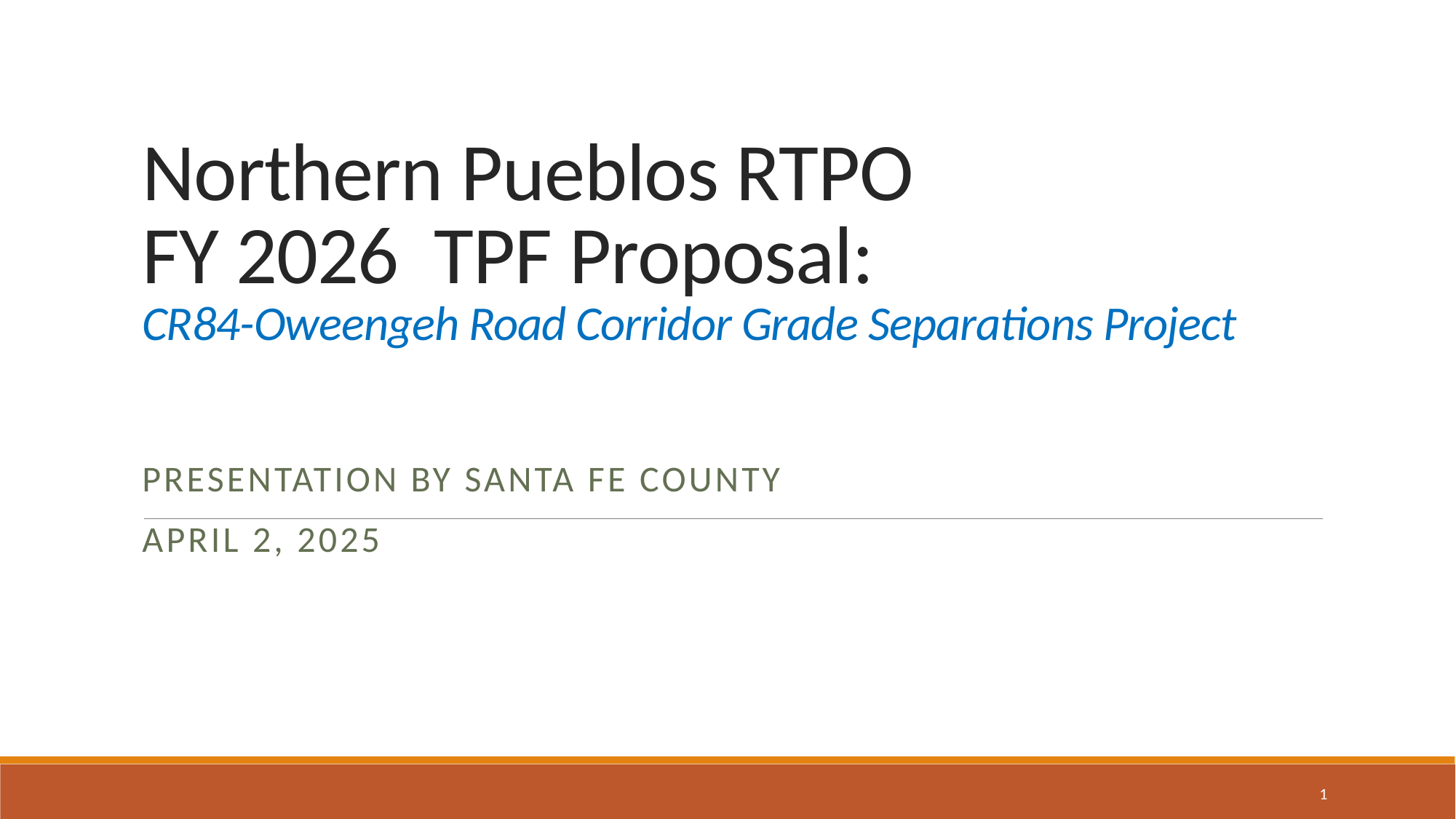

# Northern Pueblos RTPO FY 2026  TPF Proposal: CR84-Oweengeh Road Corridor Grade Separations Project
Presentation by Santa Fe COunty
April 2, 2025
1